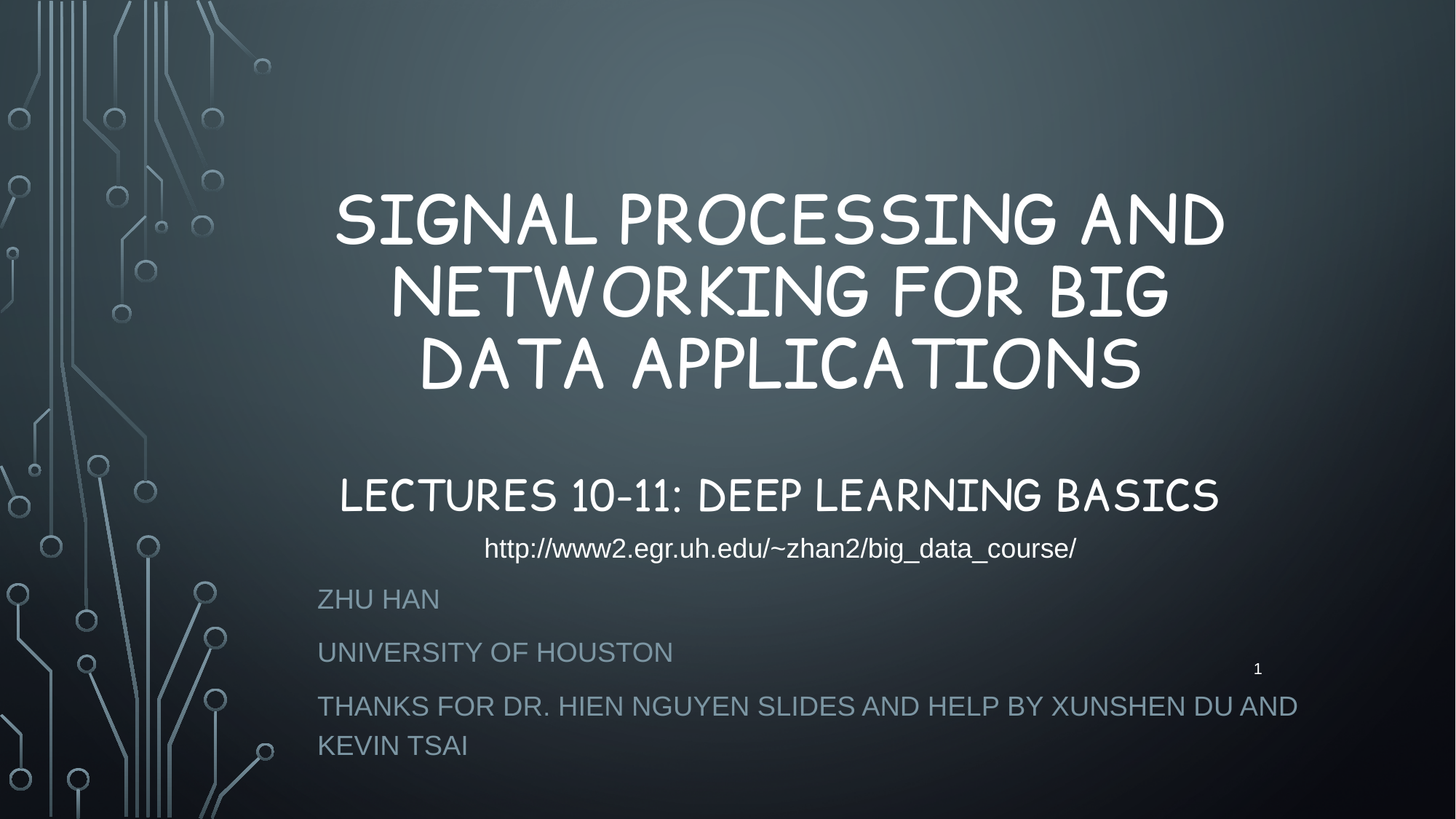

# Signal processing and Networking for Big Data Applications Lectures 10-11: Deep Learning Basics
http://www2.egr.uh.edu/~zhan2/big_data_course/
Zhu Han
University of Houston
Thanks for Dr. Hien Nguyen slides and help by Xunshen Du and Kevin Tsai
1